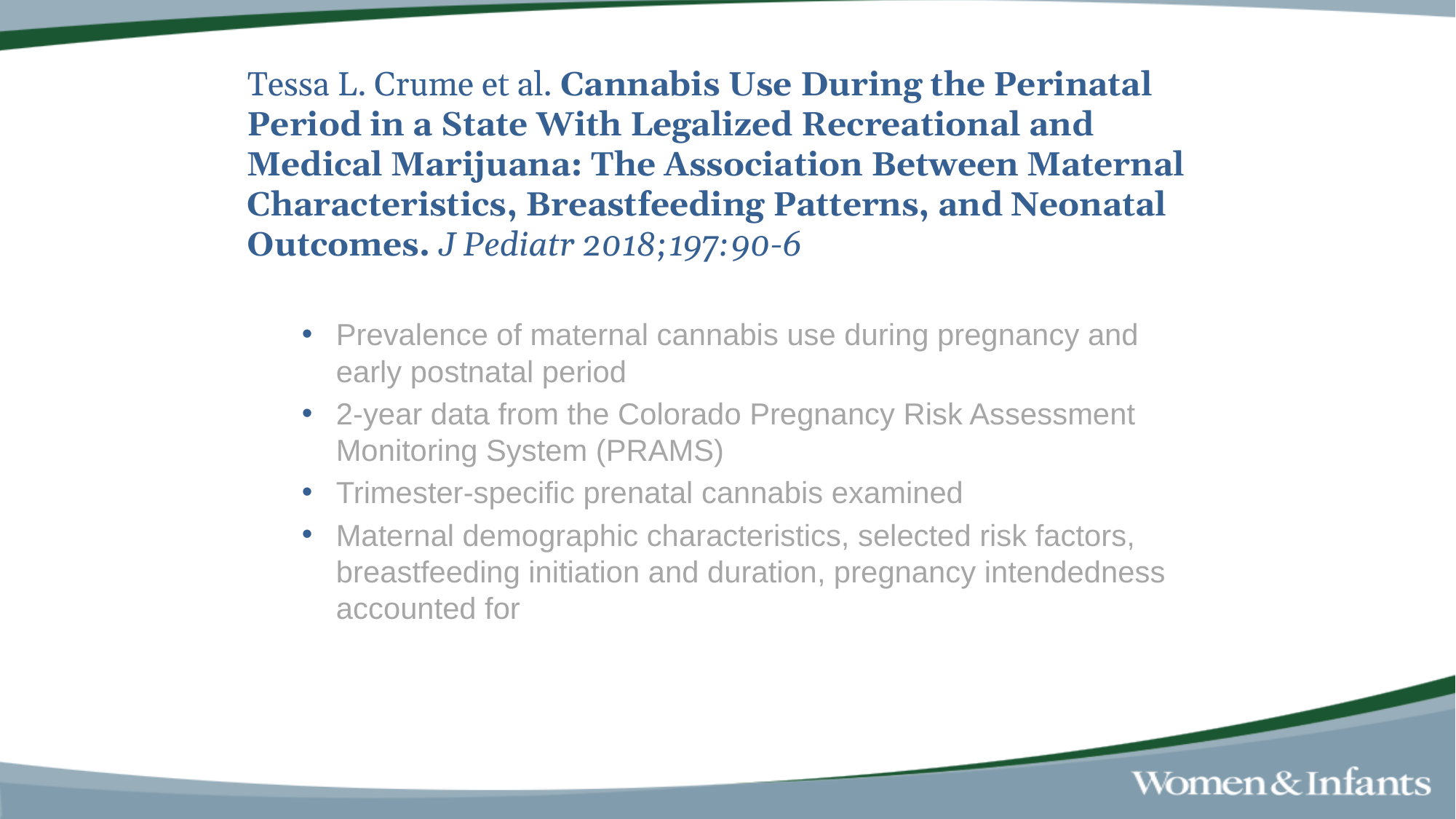

Tessa L. Crume et al. Cannabis Use During the Perinatal Period in a State With Legalized Recreational and Medical Marijuana: The Association Between Maternal Characteristics, Breastfeeding Patterns, and Neonatal Outcomes. J Pediatr 2018;197:90-6

Prevalence of maternal cannabis use during pregnancy and early postnatal period
2-year data from the Colorado Pregnancy Risk Assessment Monitoring System (PRAMS)
Trimester-specific prenatal cannabis examined
Maternal demographic characteristics, selected risk factors, breastfeeding initiation and duration, pregnancy intendedness accounted for